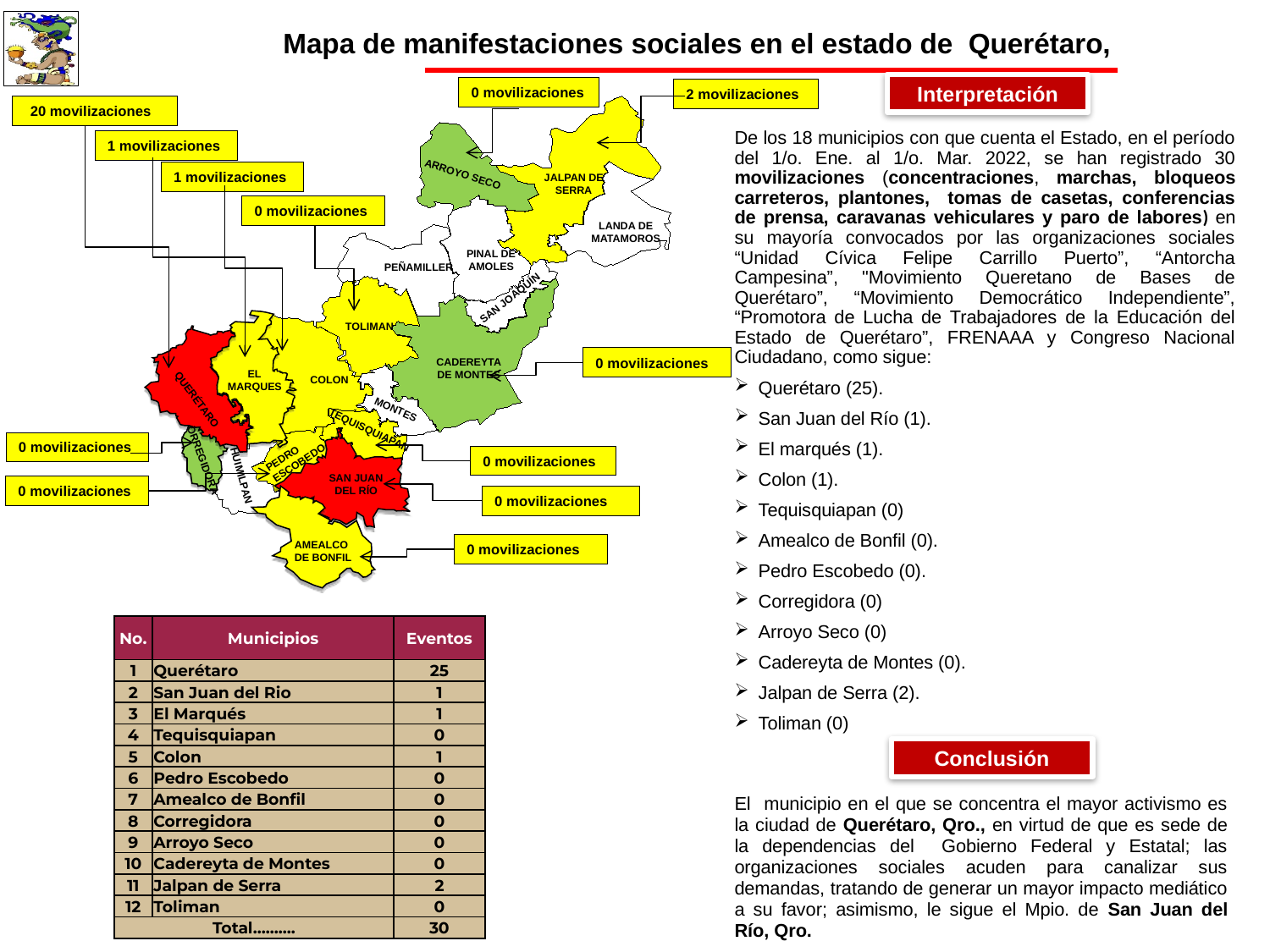

Mapa de manifestaciones sociales en el estado de  Querétaro,
Interpretación
0 movilizaciones
2 movilizaciones
20 movilizaciones

ARROYO SECO
JALPAN DE
SERRA

LANDA DE
MATAMOROS

PINAL DE
AMOLES

PEÑAMILLER

SAN JOAQUÍN

TOLIMAN
CADEREYTA
DE MONTES

COLON

PEDRO ESCOBEDO

EL
MARQUES

CORREGIDORA

HUIMILPAN

AMEALCO
DE BONFIL

QUERÉTARO

MONTES

TEQUISQUIAPAN

SAN JUAN
DEL RÍO
De los 18 municipios con que cuenta el Estado, en el período del 1/o. Ene. al 1/o. Mar. 2022, se han registrado 30 movilizaciones (concentraciones, marchas, bloqueos carreteros, plantones,  tomas de casetas, conferencias de prensa, caravanas vehiculares y paro de labores) en su mayoría convocados por las organizaciones sociales “Unidad Cívica Felipe Carrillo Puerto”, “Antorcha Campesina”, "Movimiento Queretano de Bases de Querétaro”, “Movimiento Democrático Independiente”, “Promotora de Lucha de Trabajadores de la Educación del Estado de Querétaro”, FRENAAA y Congreso Nacional Ciudadano, como sigue:
Querétaro (25).
San Juan del Río (1).
El marqués (1).
Colon (1).
Tequisquiapan (0)
Amealco de Bonfil (0).
Pedro Escobedo (0).
Corregidora (0)
Arroyo Seco (0)
Cadereyta de Montes (0).
Jalpan de Serra (2).
Toliman (0)
1 movilizaciones
1 movilizaciones
0 movilizaciones
0 movilizaciones
0 movilizaciones
0 movilizaciones
0 movilizaciones
0 movilizaciones
0 movilizaciones
| No. | Municipios | Eventos |
| --- | --- | --- |
| 1 | Querétaro | 25 |
| 2 | San Juan del Rio | 1 |
| 3 | El Marqués | 1 |
| 4 | Tequisquiapan | 0 |
| 5 | Colon | 1 |
| 6 | Pedro Escobedo | 0 |
| 7 | Amealco de Bonfil | 0 |
| 8 | Corregidora | 0 |
| 9 | Arroyo Seco | 0 |
| 10 | Cadereyta de Montes | 0 |
| 11 | Jalpan de Serra | 2 |
| 12 | Toliman | 0 |
| Total………. |  | 30 |
Conclusión
El  municipio en el que se concentra el mayor activismo es la ciudad de Querétaro, Qro., en virtud de que es sede de la dependencias del  Gobierno Federal y Estatal; las organizaciones sociales acuden para canalizar sus demandas, tratando de generar un mayor impacto mediático a su favor; asimismo, le sigue el Mpio. de San Juan del Río, Qro.